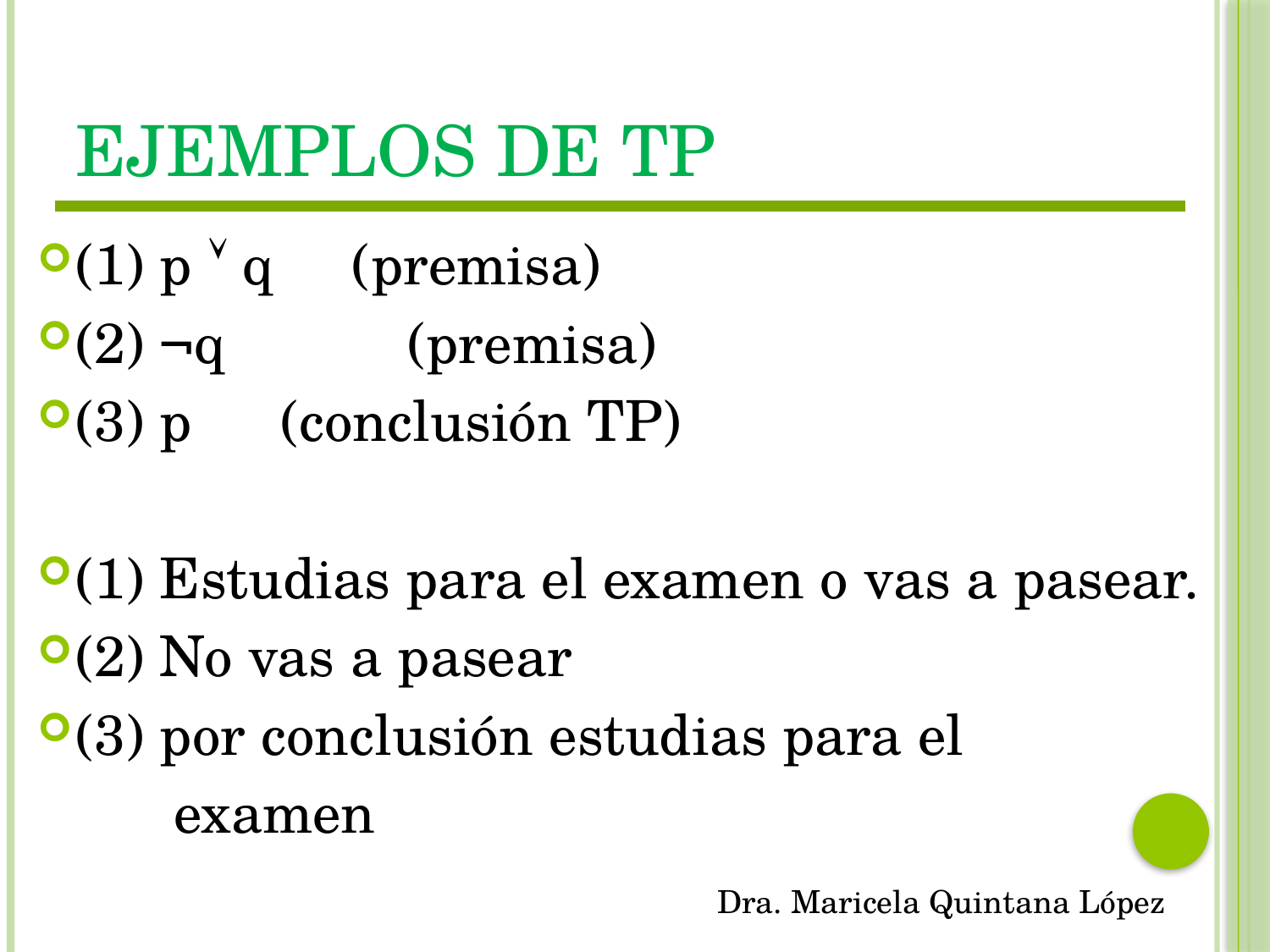

# Ejemplos de TP
(1) p ∨ q     (premisa)
(2) ¬q	     (premisa)
(3) p	     (conclusión TP)

(1) Estudias para el examen o vas a pasear.
(2) No vas a pasear
(3) por conclusión estudias para el
        examen